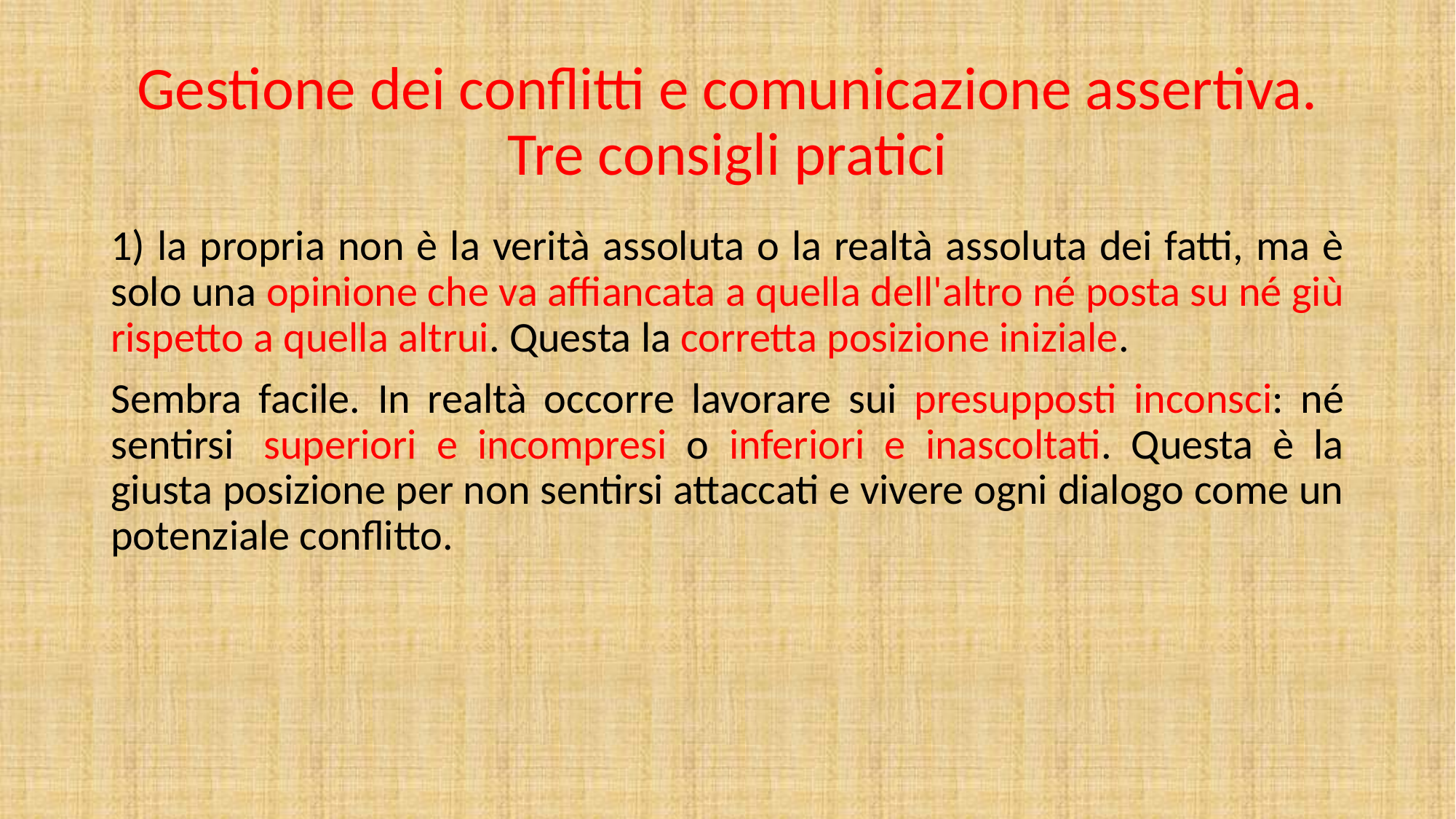

# Gestione dei conflitti e comunicazione assertiva. Tre consigli pratici
1) la propria non è la verità assoluta o la realtà assoluta dei fatti, ma è solo una opinione che va affiancata a quella dell'altro né posta su né giù rispetto a quella altrui. Questa la corretta posizione iniziale.
Sembra facile. In realtà occorre lavorare sui presupposti inconsci: né sentirsi  superiori e incompresi o inferiori e inascoltati. Questa è la giusta posizione per non sentirsi attaccati e vivere ogni dialogo come un potenziale conflitto.